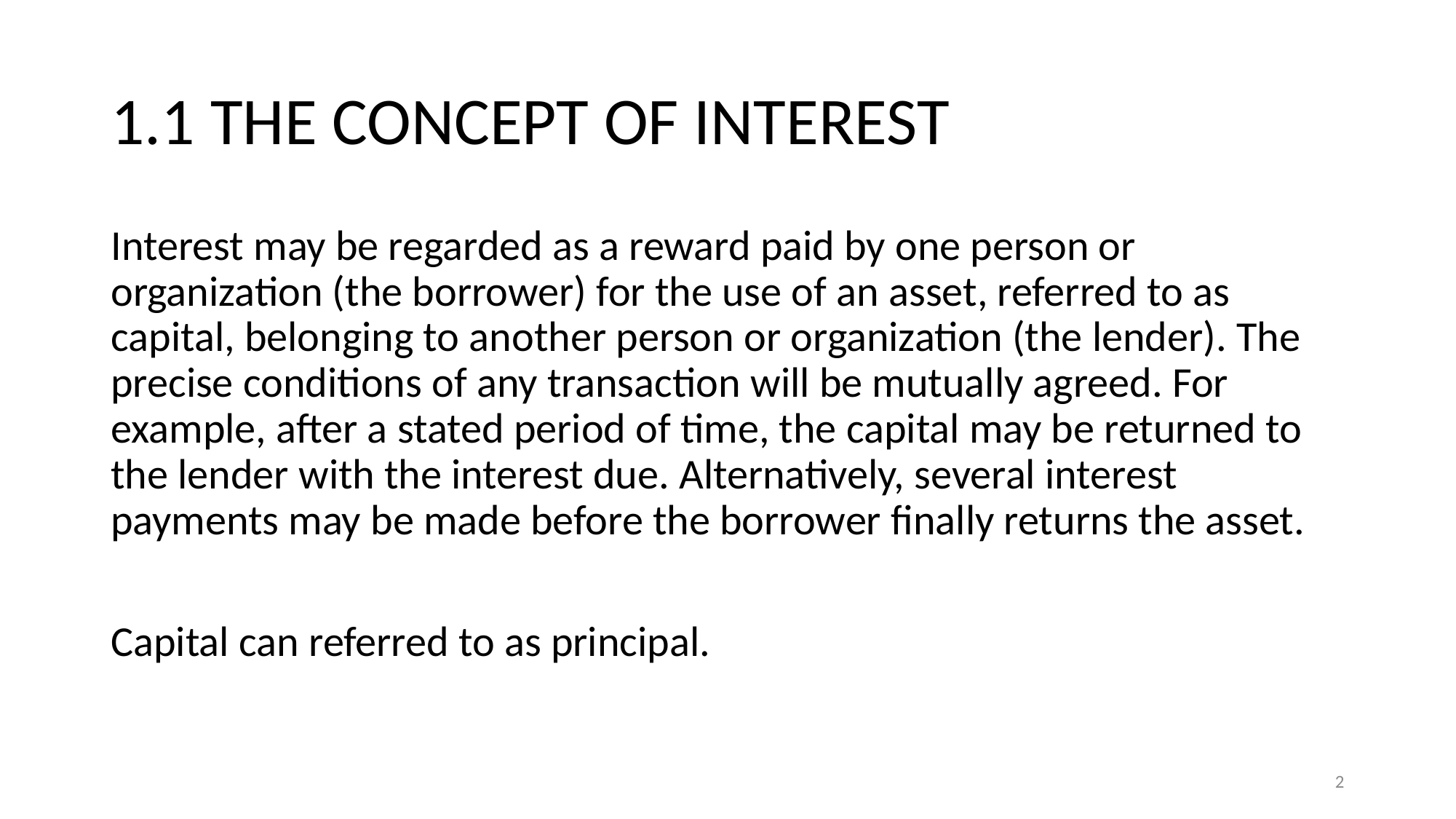

# 1.1 THE CONCEPT OF INTEREST
Interest may be regarded as a reward paid by one person or organization (the borrower) for the use of an asset, referred to as capital, belonging to another person or organization (the lender). The precise conditions of any transaction will be mutually agreed. For example, after a stated period of time, the capital may be returned to the lender with the interest due. Alternatively, several interest payments may be made before the borrower finally returns the asset.

Capital can referred to as principal.
2